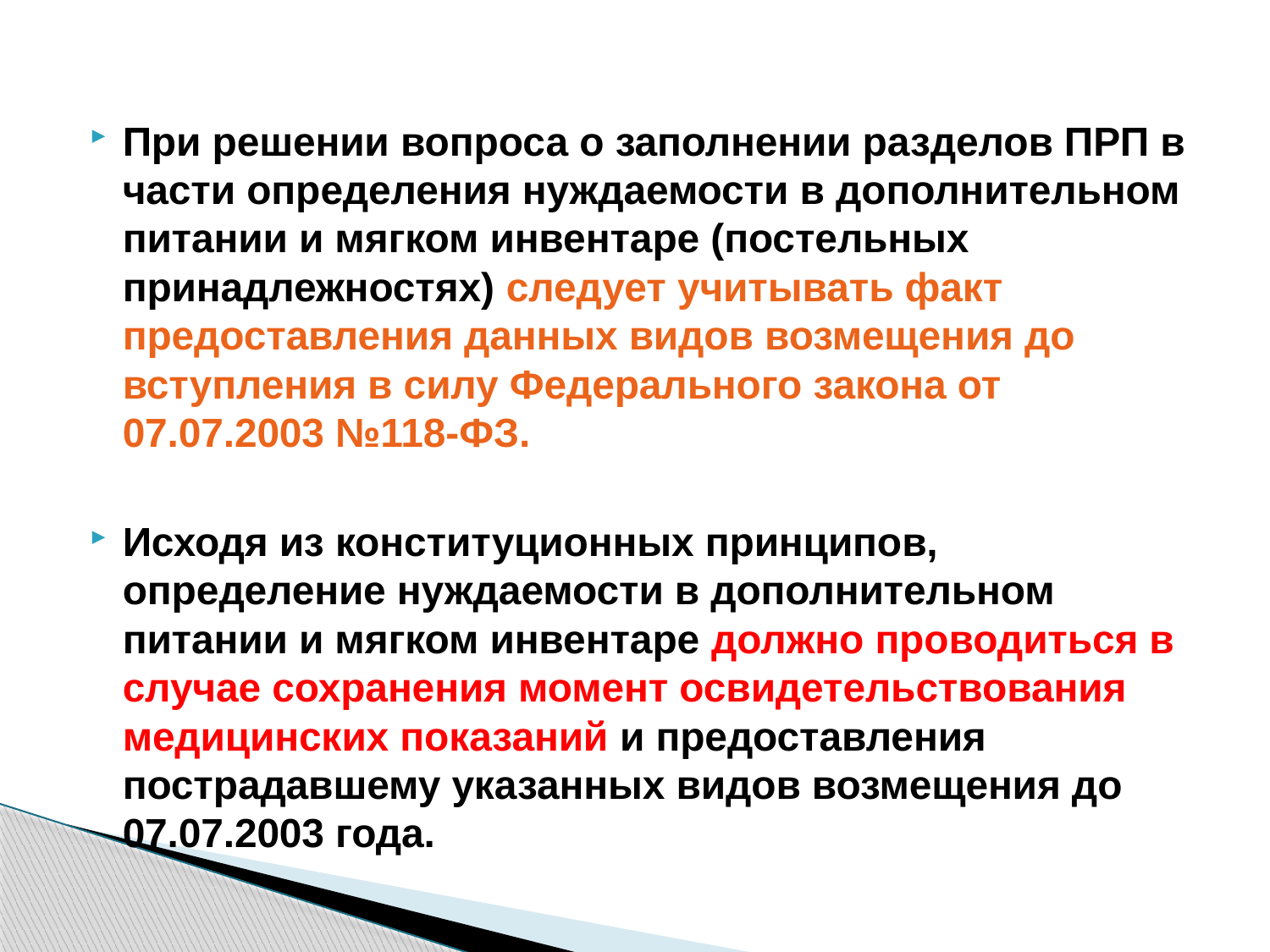

При решении вопроса о заполнении разделов ПРП в части определения нуждаемости в дополнительном питании и мягком инвентаре (постельных принадлежностях) следует учитывать факт предоставления данных видов возмещения до вступления в силу Федерального закона от 07.07.2003 №118-ФЗ.

Исходя из конституционных принципов, определение нуждаемости в дополнительном питании и мягком инвентаре должно проводиться в случае сохранения момент освидетельствования медицинских показаний и предоставления пострадавшему указанных видов возмещения до 07.07.2003 года.